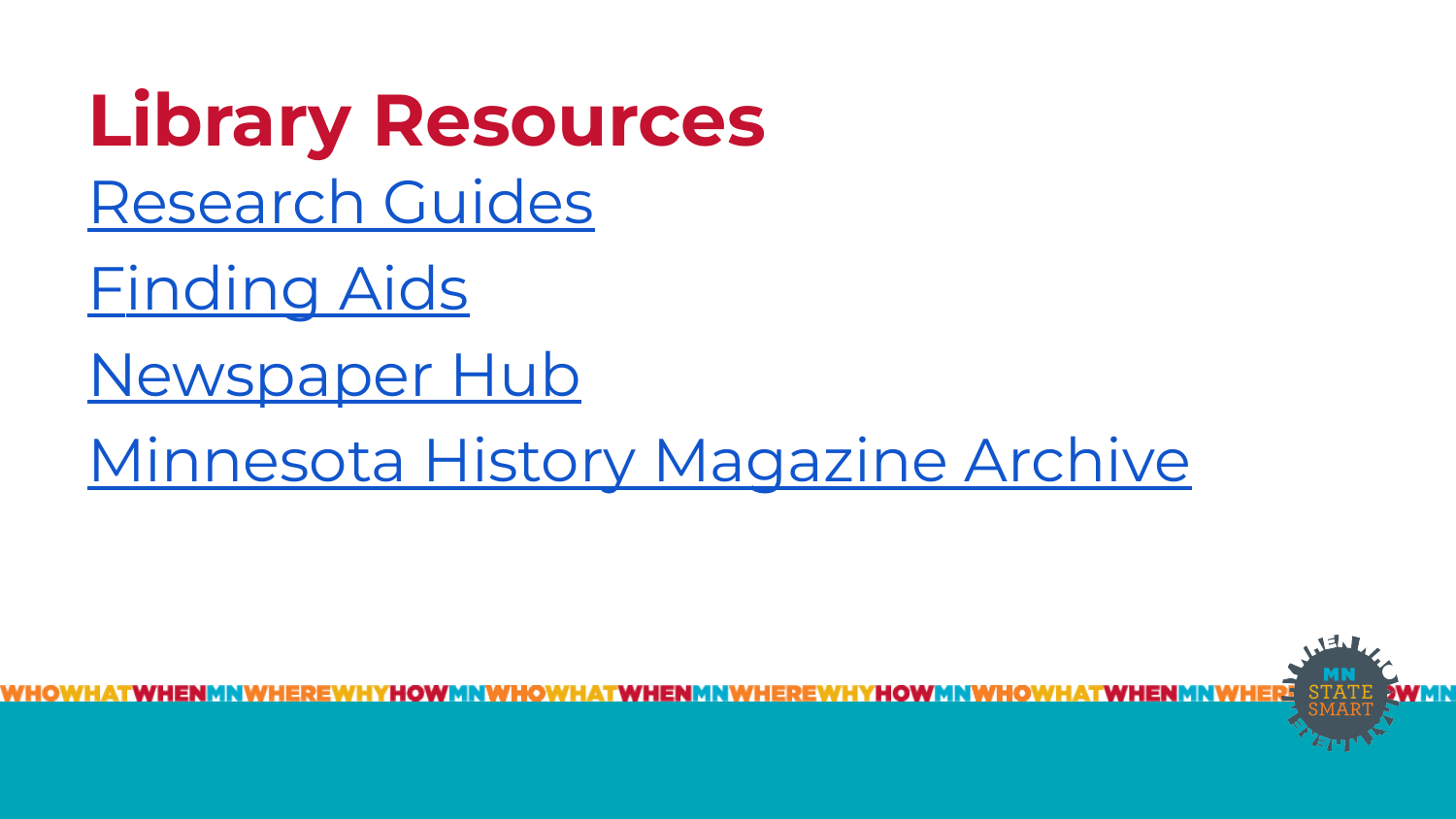

# Library Resources
Research Guides
Finding Aids
Newspaper Hub
Minnesota History Magazine Archive